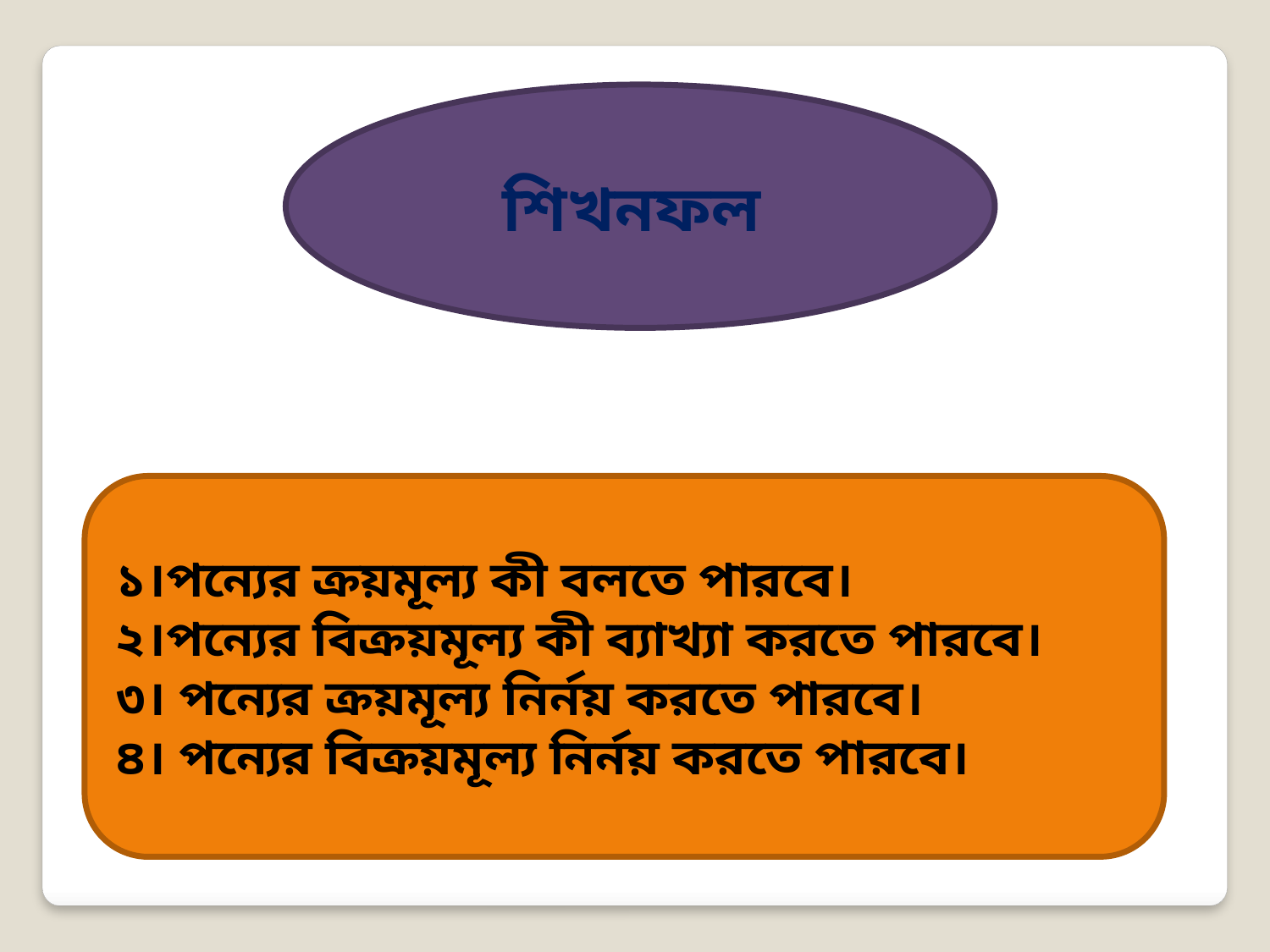

শিখনফল
১।পন্যের ক্রয়মূল্য কী বলতে পারবে।
২।পন্যের বিক্রয়মূল্য কী ব্যাখ্যা করতে পারবে।
৩। পন্যের ক্রয়মূল্য নির্নয় করতে পারবে।
৪। পন্যের বিক্রয়মূল্য নির্নয় করতে পারবে।